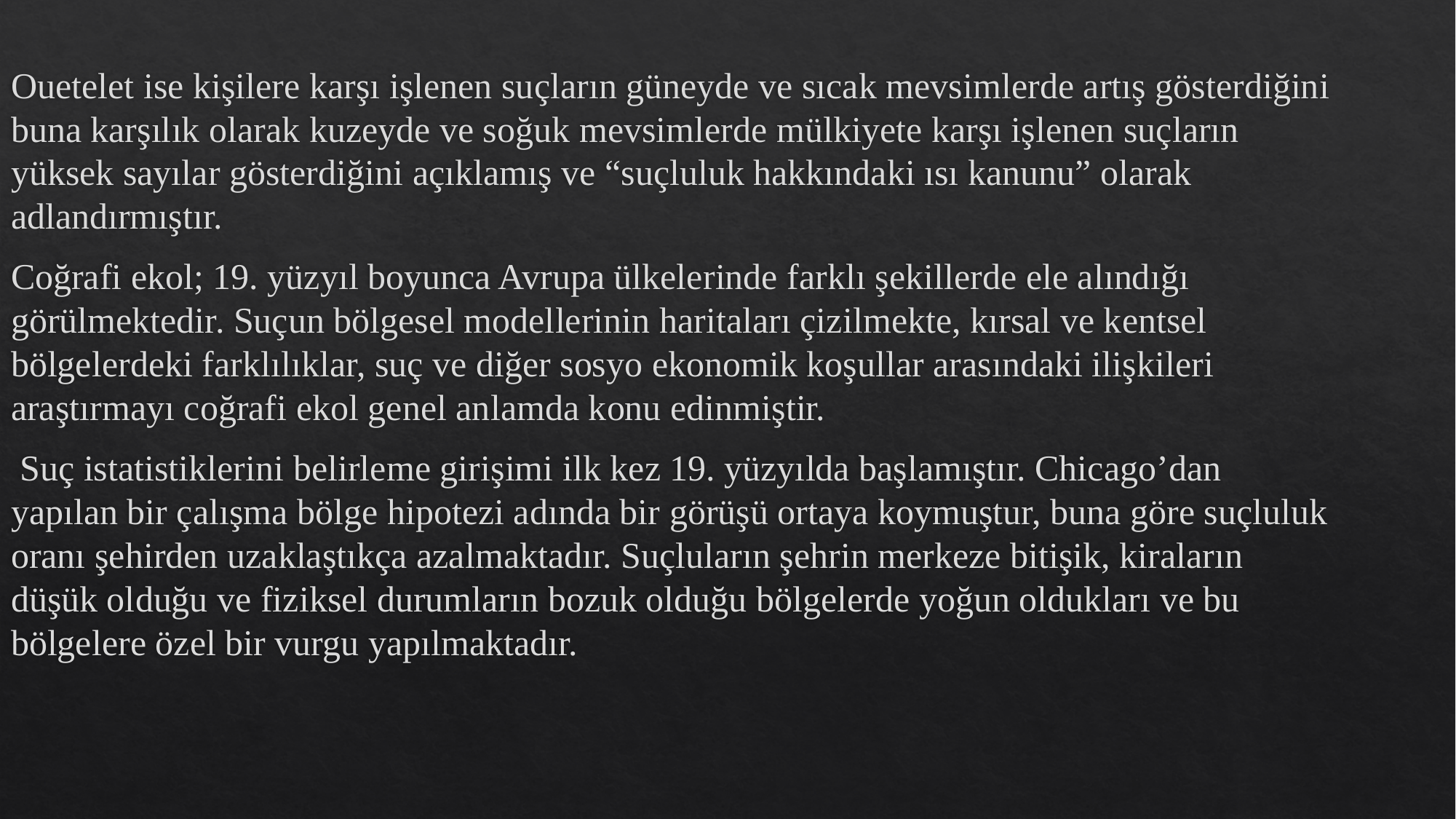

Ouetelet ise kişilere karşı işlenen suçların güneyde ve sıcak mevsimlerde artış gösterdiğini buna karşılık olarak kuzeyde ve soğuk mevsimlerde mülkiyete karşı işlenen suçların yüksek sayılar gösterdiğini açıklamış ve “suçluluk hakkındaki ısı kanunu” olarak adlandırmıştır.
Coğrafi ekol; 19. yüzyıl boyunca Avrupa ülkelerinde farklı şekillerde ele alındığı görülmektedir. Suçun bölgesel modellerinin haritaları çizilmekte, kırsal ve kentsel bölgelerdeki farklılıklar, suç ve diğer sosyo ekonomik koşullar arasındaki ilişkileri araştırmayı coğrafi ekol genel anlamda konu edinmiştir.
 Suç istatistiklerini belirleme girişimi ilk kez 19. yüzyılda başlamıştır. Chicago’dan yapılan bir çalışma bölge hipotezi adında bir görüşü ortaya koymuştur, buna göre suçluluk oranı şehirden uzaklaştıkça azalmaktadır. Suçluların şehrin merkeze bitişik, kiraların düşük olduğu ve fiziksel durumların bozuk olduğu bölgelerde yoğun oldukları ve bu bölgelere özel bir vurgu yapılmaktadır.